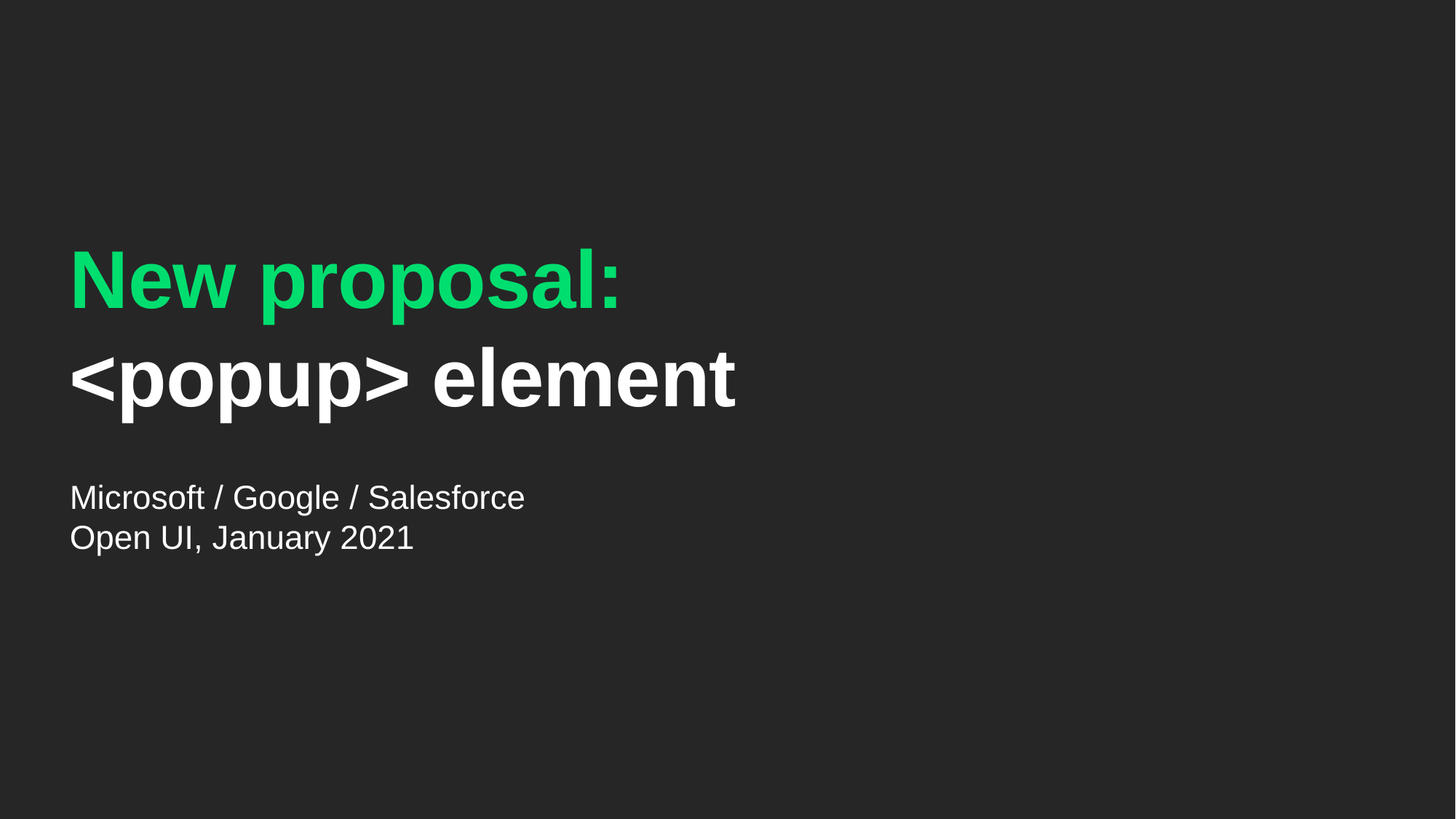

# New proposal: <popup> element
Microsoft / Google / Salesforce
Open UI, January 2021